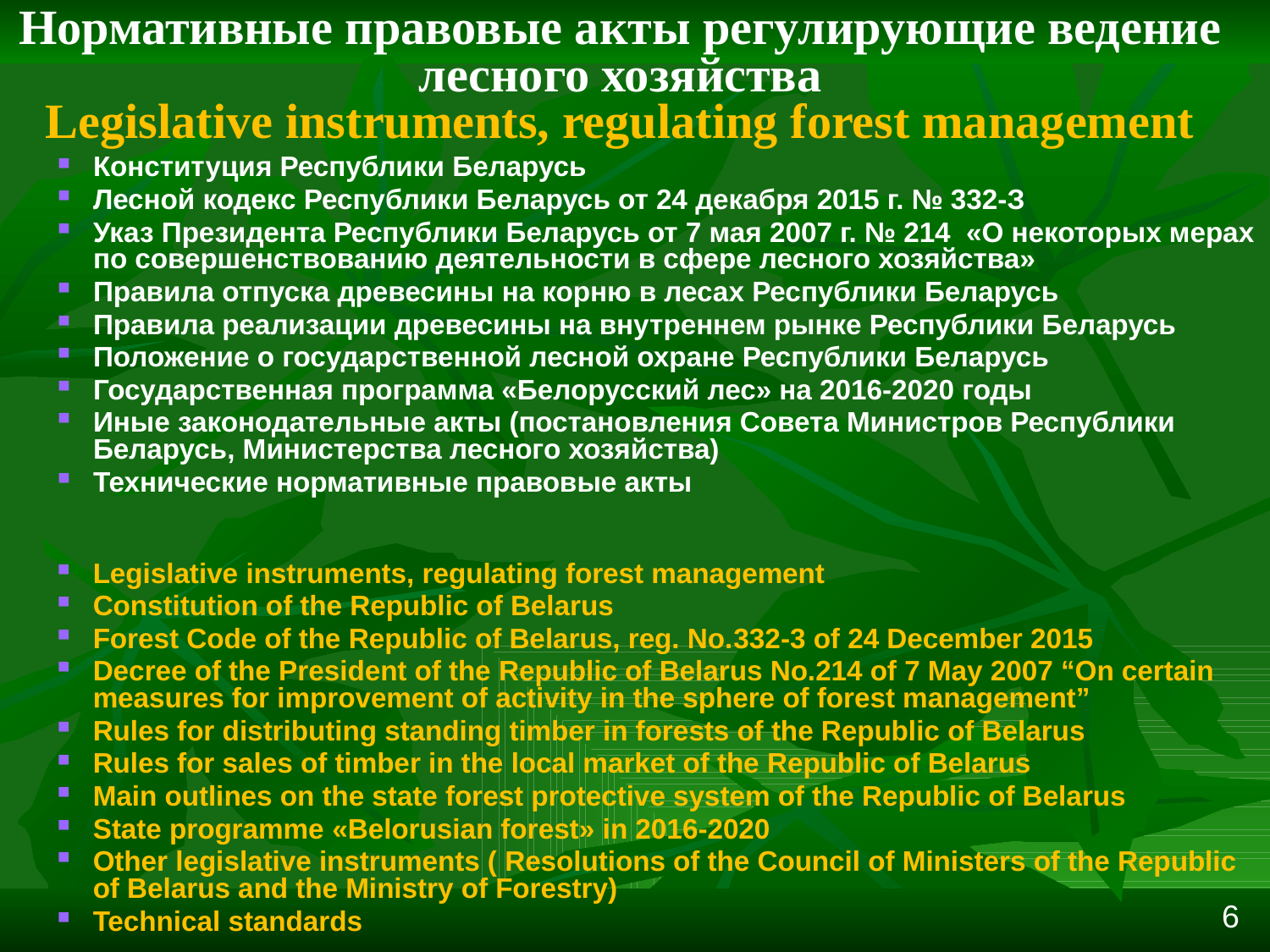

Нормативные правовые акты регулирующие ведение лесного хозяйства
Legislative instruments, regulating forest management

Конституция Республики Беларусь
Лесной кодекс Республики Беларусь от 24 декабря 2015 г. № 332-З
Указ Президента Республики Беларусь от 7 мая 2007 г. № 214  «О некоторых мерах по совершенствованию деятельности в сфере лесного хозяйства»
Правила отпуска древесины на корню в лесах Республики Беларусь
Правила реализации древесины на внутреннем рынке Республики Беларусь
Положение о государственной лесной охране Республики Беларусь
Государственная программа «Белорусский лес» на 2016-2020 годы
Иные законодательные акты (постановления Совета Министров Республики Беларусь, Министерства лесного хозяйства)
Технические нормативные правовые акты

Legislative instruments, regulating forest management
Constitution of the Republic of Belarus
Forest Code of the Republic of Belarus, reg. No.332-3 of 24 December 2015
Decree of the President of the Republic of Belarus No.214 of 7 May 2007 “On certain measures for improvement of activity in the sphere of forest management”
Rules for distributing standing timber in forests of the Republic of Belarus
Rules for sales of timber in the local market of the Republic of Belarus
Main outlines on the state forest protective system of the Republic of Belarus
State programme «Belorusian forest» in 2016-2020
Other legislative instruments ( Resolutions of the Council of Ministers of the Republic of Belarus and the Ministry of Forestry)
Technical standards

6